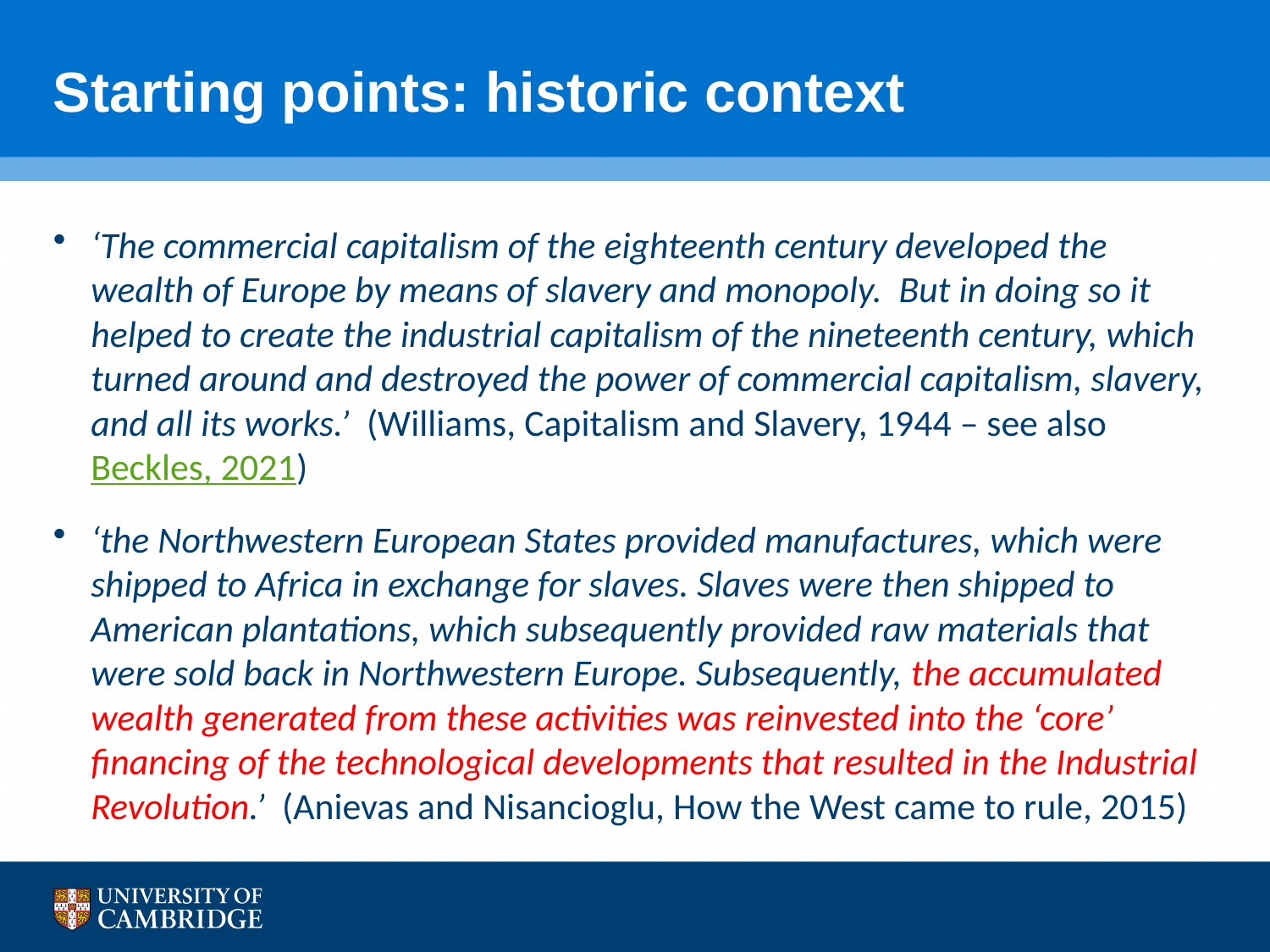

# Starting points: historic context
‘The commercial capitalism of the eighteenth century developed the wealth of Europe by means of slavery and monopoly.  But in doing so it helped to create the industrial capitalism of the nineteenth century, which turned around and destroyed the power of commercial capitalism, slavery, and all its works.’  (Williams, Capitalism and Slavery, 1944 – see also Beckles, 2021)
‘the Northwestern European States provided manufactures, which were shipped to Africa in exchange for slaves. Slaves were then shipped to American plantations, which subsequently provided raw materials that were sold back in Northwestern Europe. Subsequently, the accumulated wealth generated from these activities was reinvested into the ‘core’ financing of the technological developments that resulted in the Industrial Revolution.’  (Anievas and Nisancioglu, How the West came to rule, 2015)